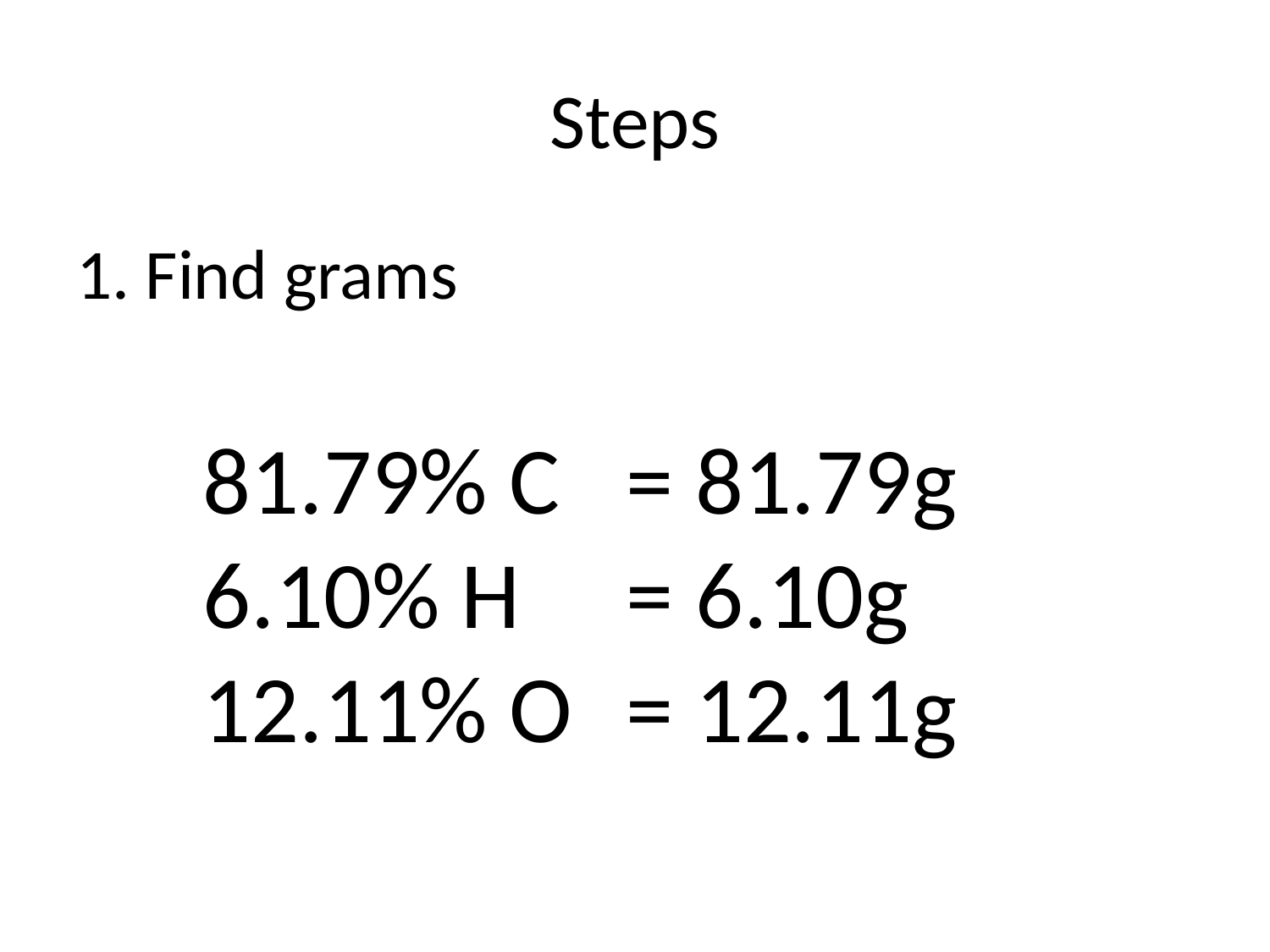

# Steps
1. Find grams
	81.79% C
	6.10% H
	12.11% O
= 81.79g
= 6.10g
= 12.11g